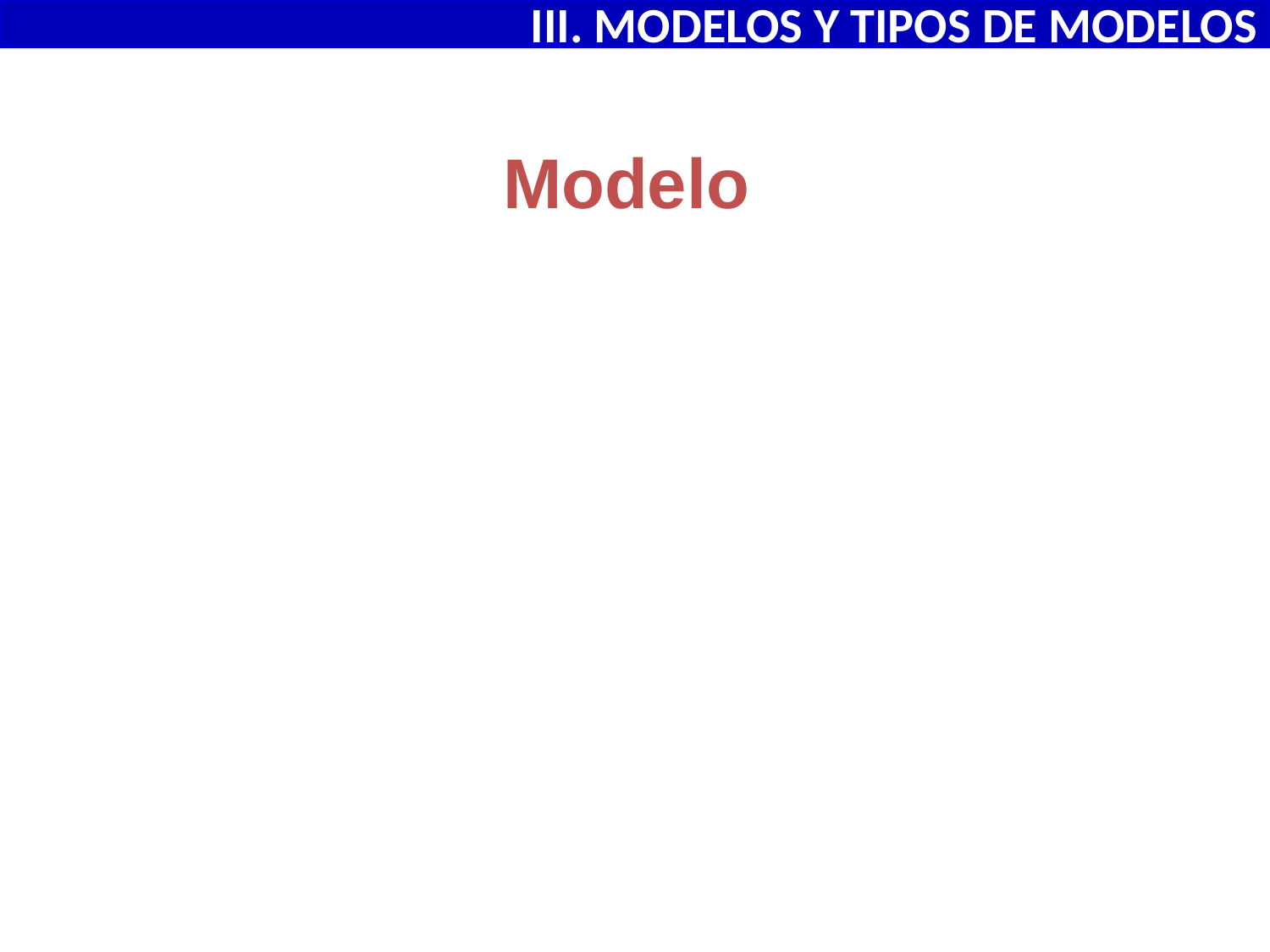

III. MODELOS Y TIPOS DE MODELOS
# Modelo